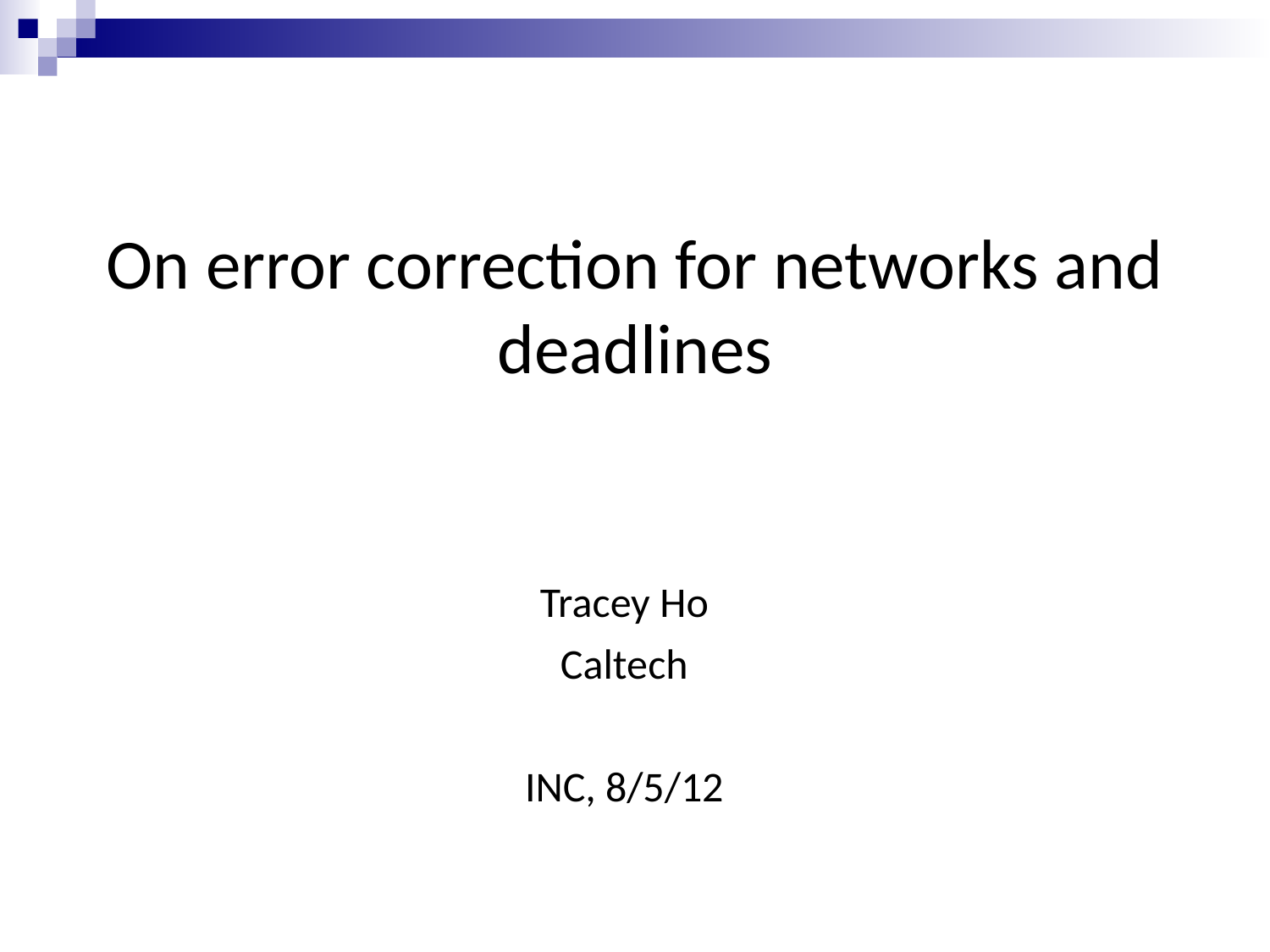

# On error correction for networks and deadlines
Tracey Ho
Caltech

INC, 8/5/12